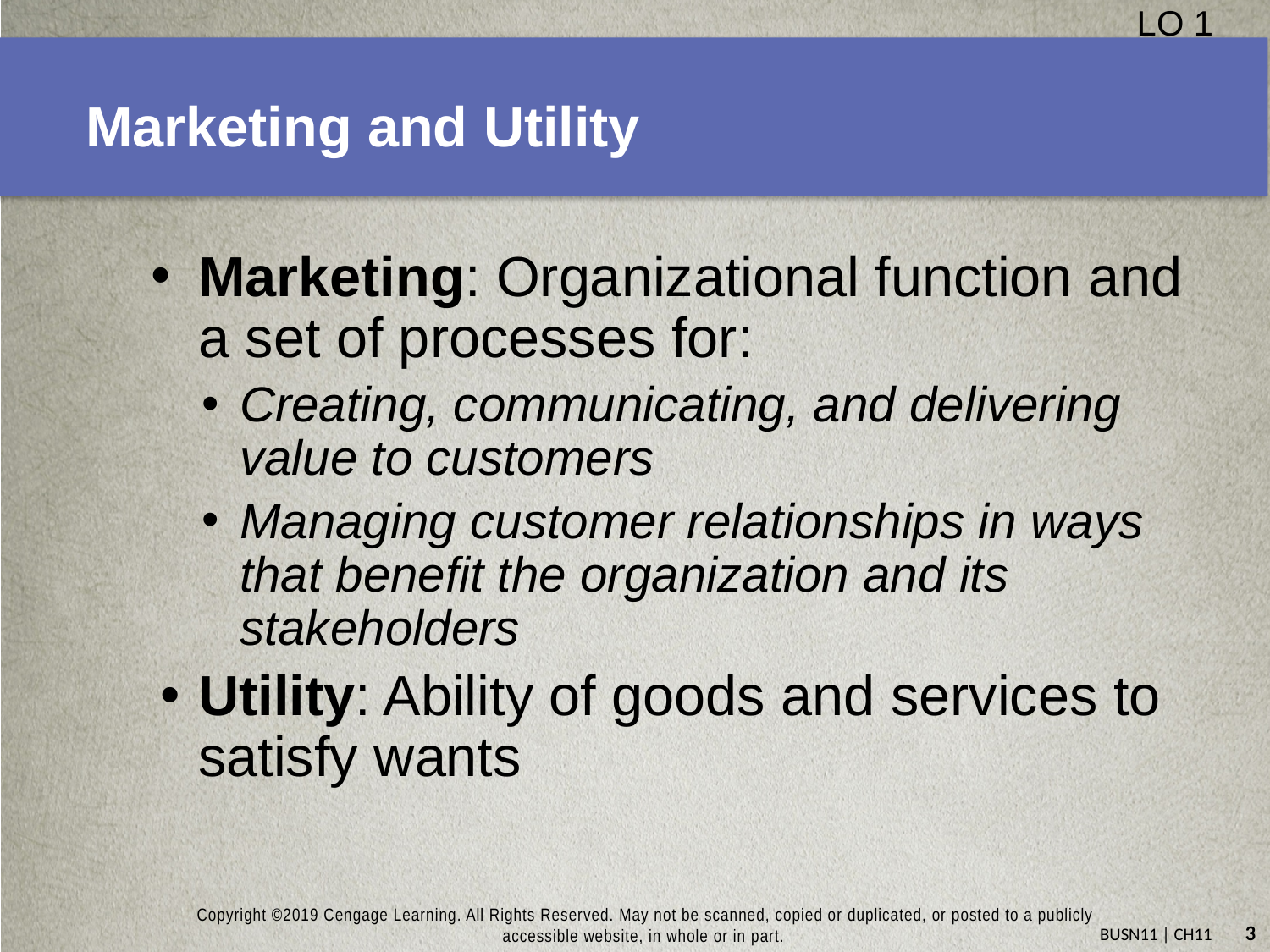

LO 1
# Marketing and Utility
Marketing: Organizational function and a set of processes for:
Creating, communicating, and delivering value to customers
Managing customer relationships in ways that benefit the organization and its stakeholders
Utility: Ability of goods and services to satisfy wants